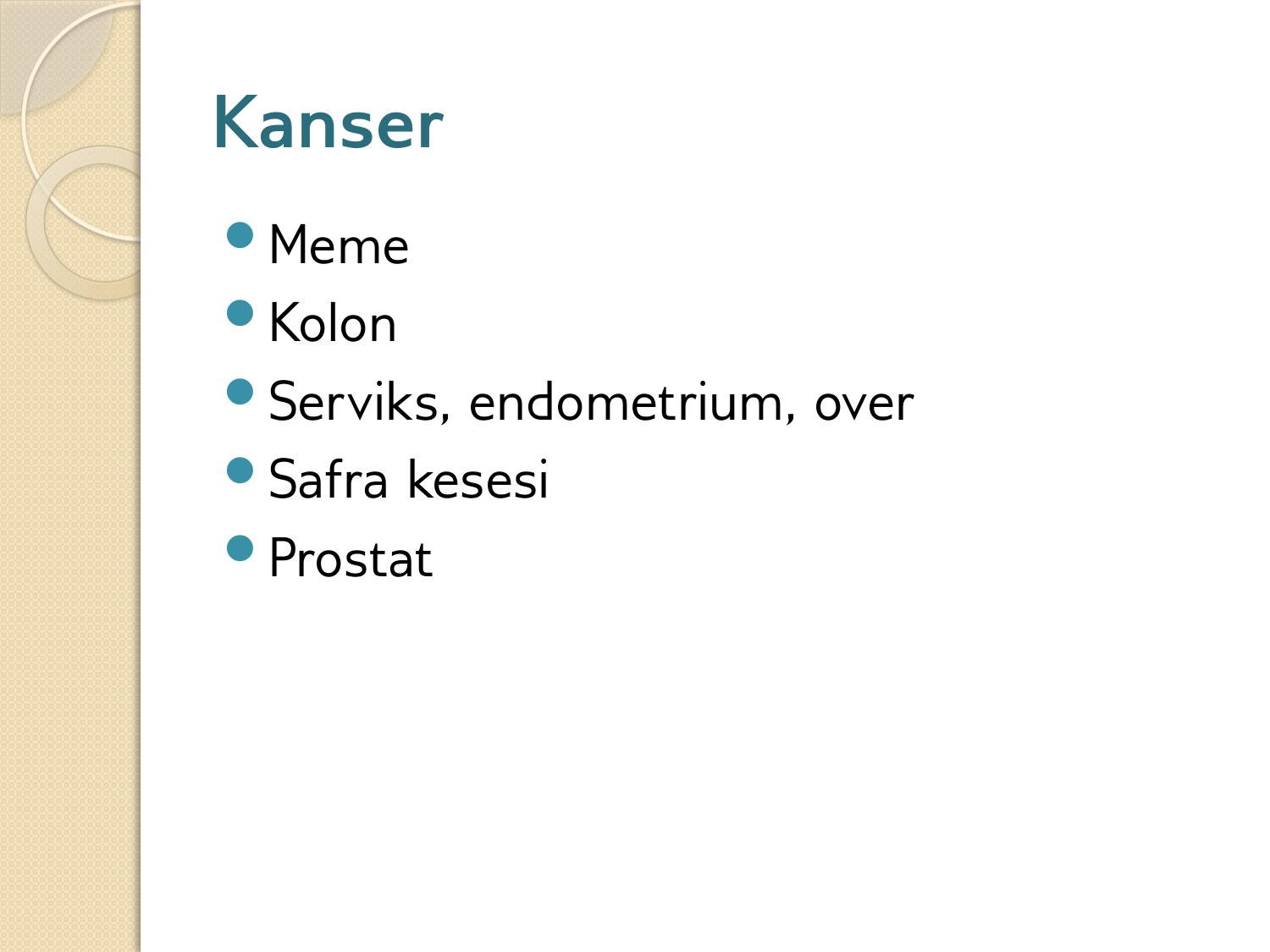

# Kanser
Meme
Kolon
Serviks, endometrium, over
Safra kesesi
Prostat